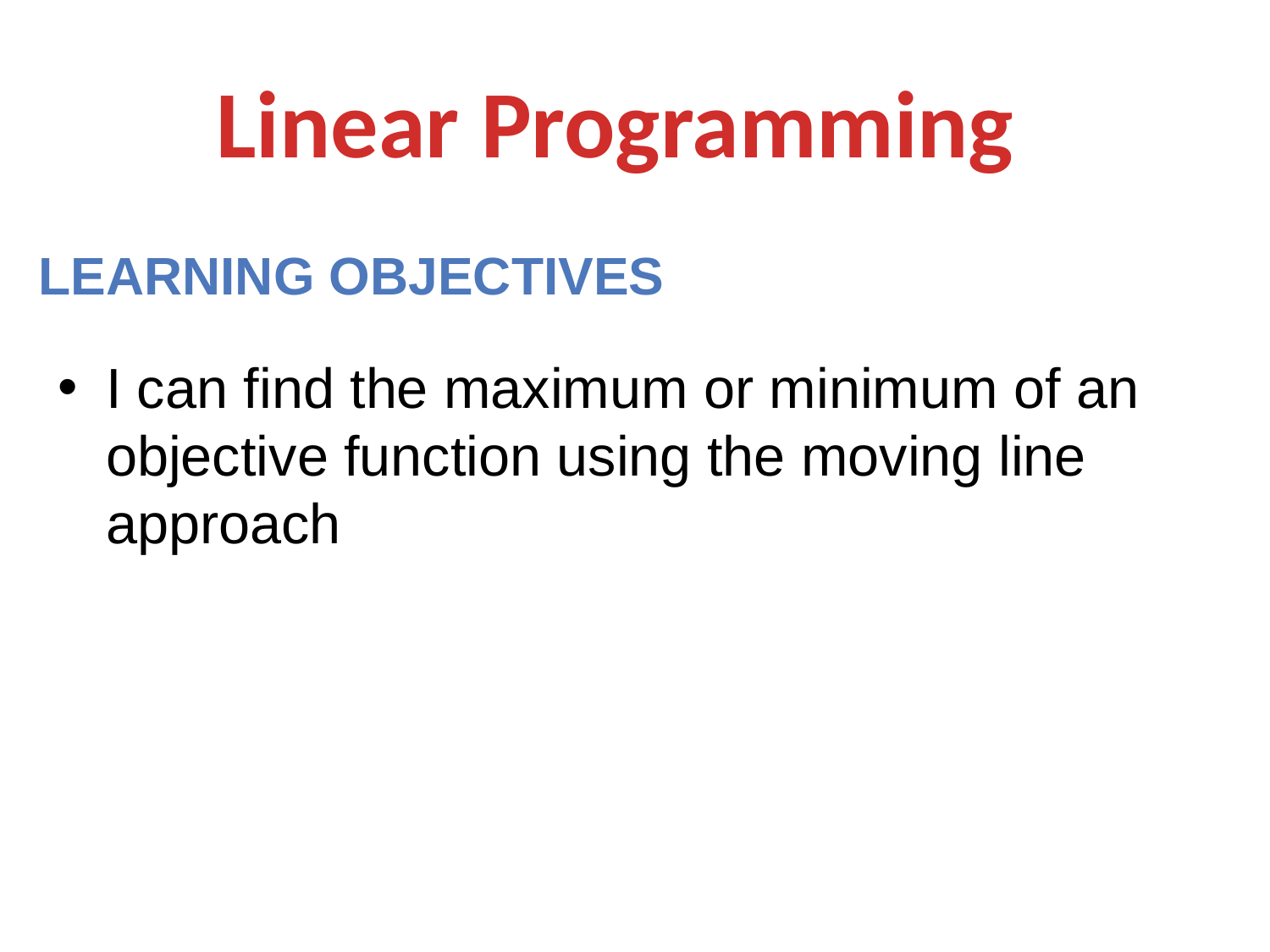

Linear Programming
Learning objectives
I can find the maximum or minimum of an objective function using the moving line approach